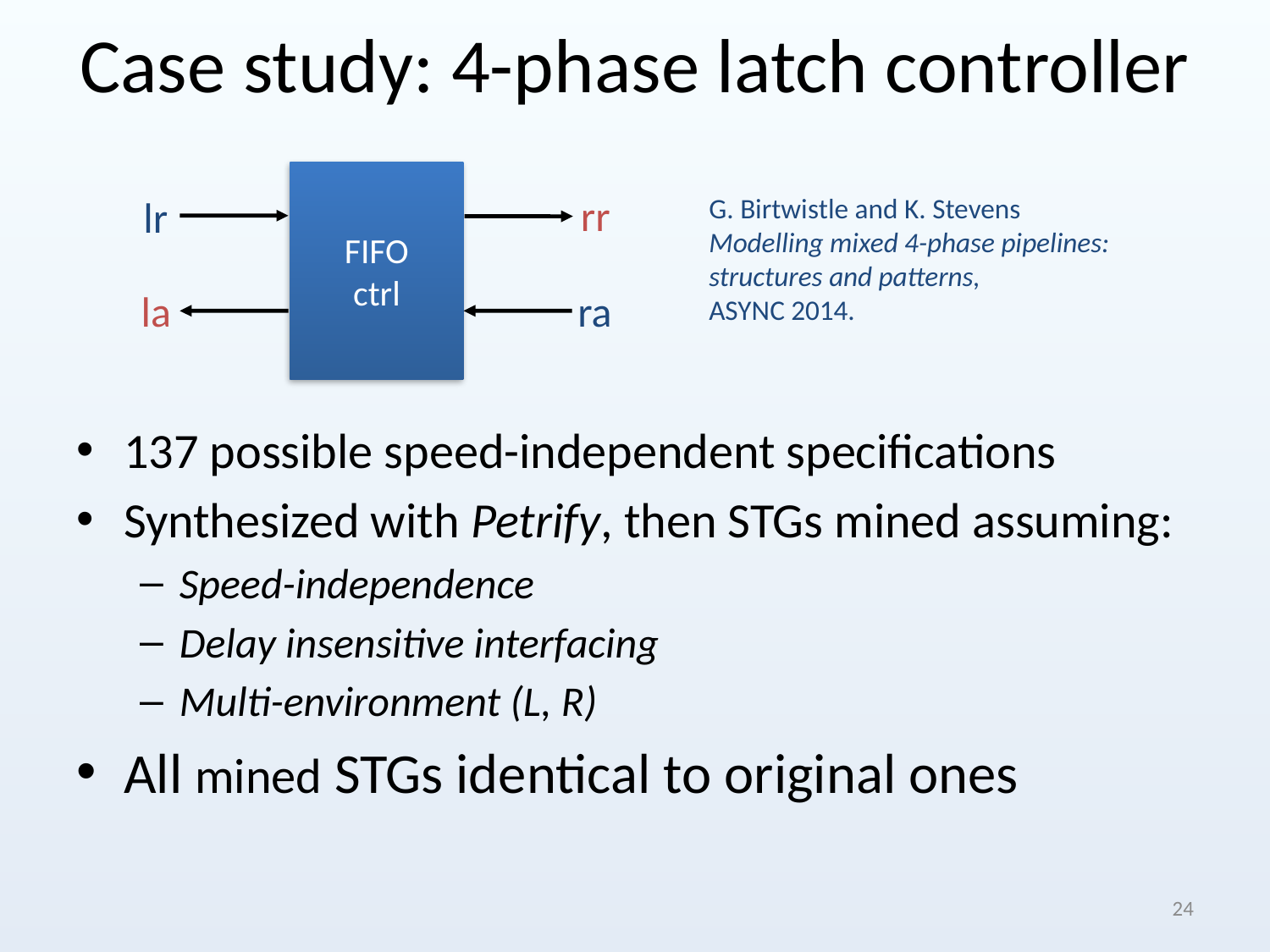

# Case study: 4-phase latch controller
FIFO
ctrl
rr
lr

la
ra

G. Birtwistle and K. Stevens
Modelling mixed 4-phase pipelines: structures and patterns,
ASYNC 2014.
137 possible speed-independent specifications
Synthesized with Petrify, then STGs mined assuming:
Speed-independence
Delay insensitive interfacing
Multi-environment (L, R)
All mined STGs identical to original ones
24